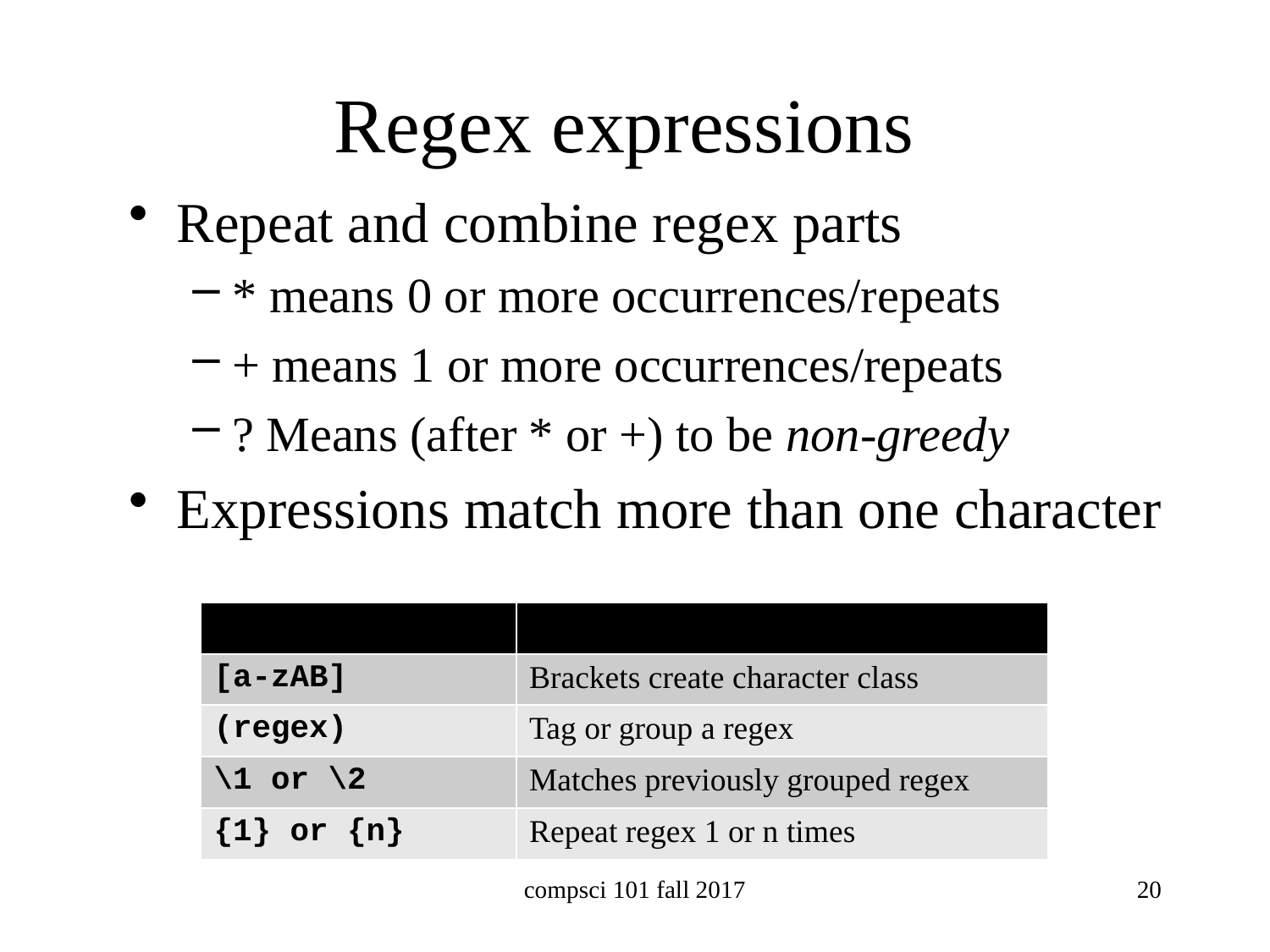

# Regex expressions
Repeat and combine regex parts
* means 0 or more occurrences/repeats
+ means 1 or more occurrences/repeats
? Means (after * or +) to be non-greedy
Expressions match more than one character
|  |  |
| --- | --- |
| [a-zAB] | Brackets create character class |
| (regex) | Tag or group a regex |
| \1 or \2 | Matches previously grouped regex |
| {1} or {n} | Repeat regex 1 or n times |
compsci 101 fall 2017
20